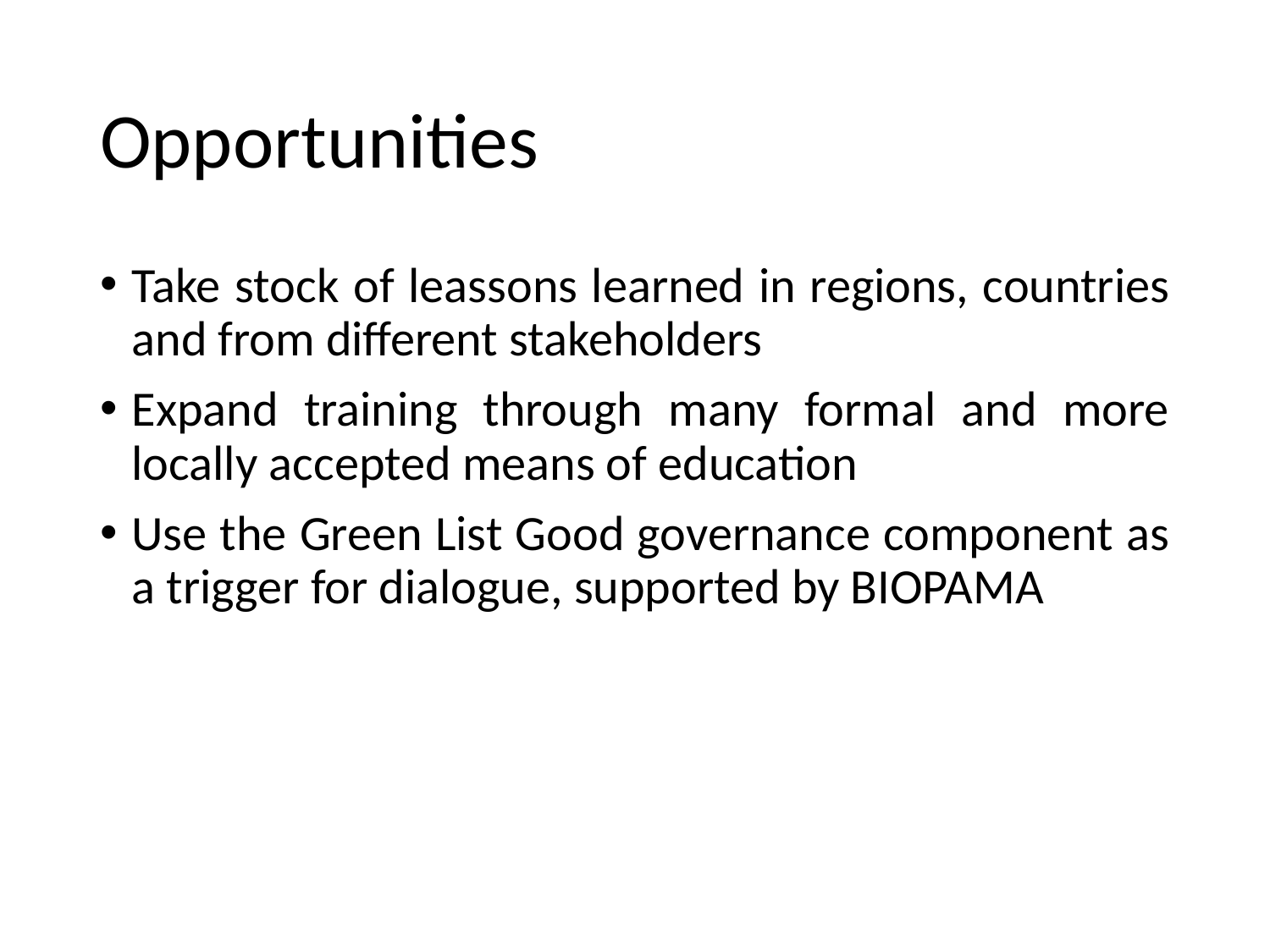

# Opportunities
Take stock of leassons learned in regions, countries and from different stakeholders
Expand training through many formal and more locally accepted means of education
Use the Green List Good governance component as a trigger for dialogue, supported by BIOPAMA